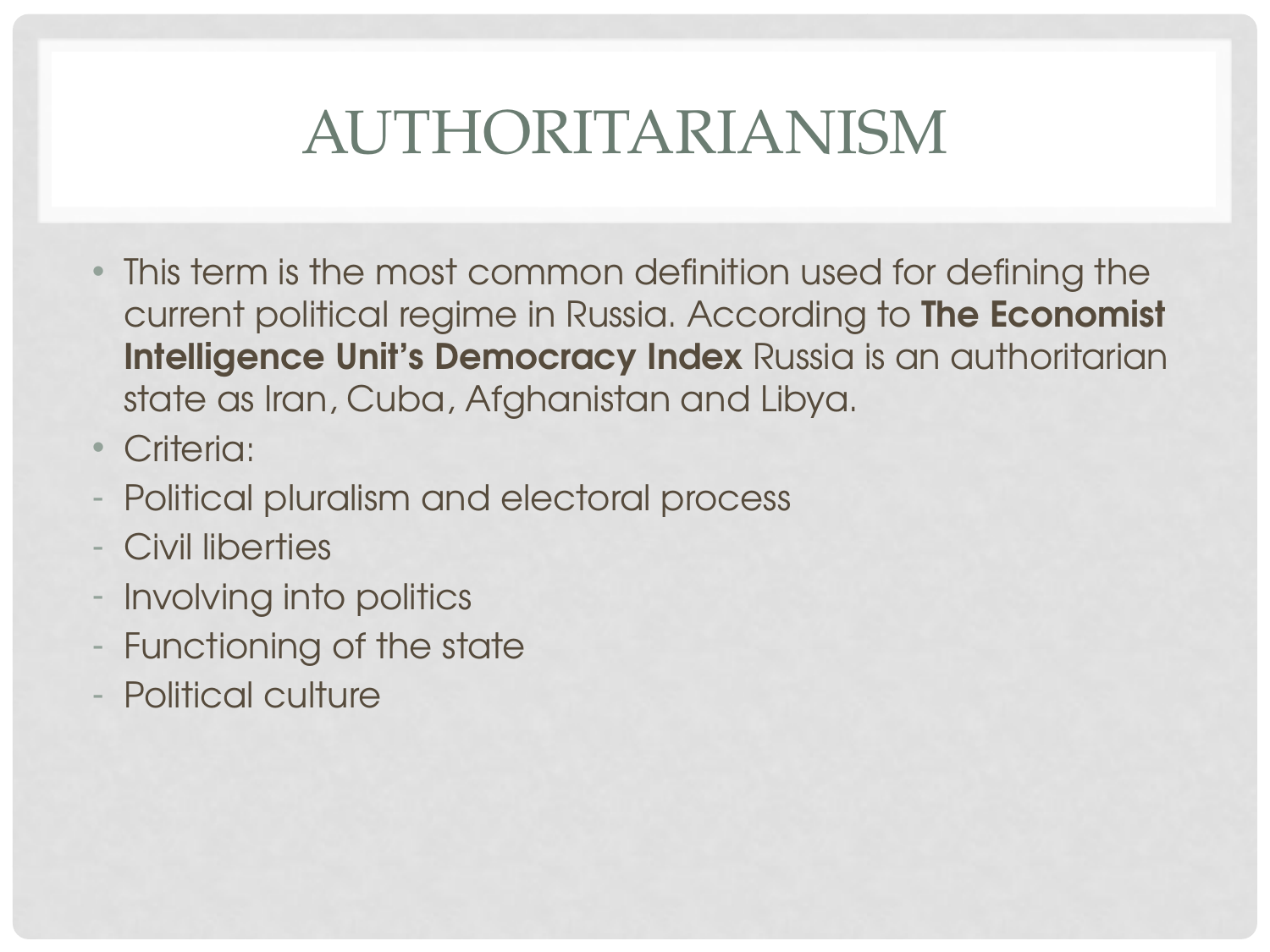

# Authoritarianism
This term is the most common definition used for defining the current political regime in Russia. According to The Economist Intelligence Unit’s Democracy Index Russia is an authoritarian state as Iran, Cuba, Afghanistan and Libya.
Criteria:
Political pluralism and electoral process
Civil liberties
Involving into politics
Functioning of the state
Political culture